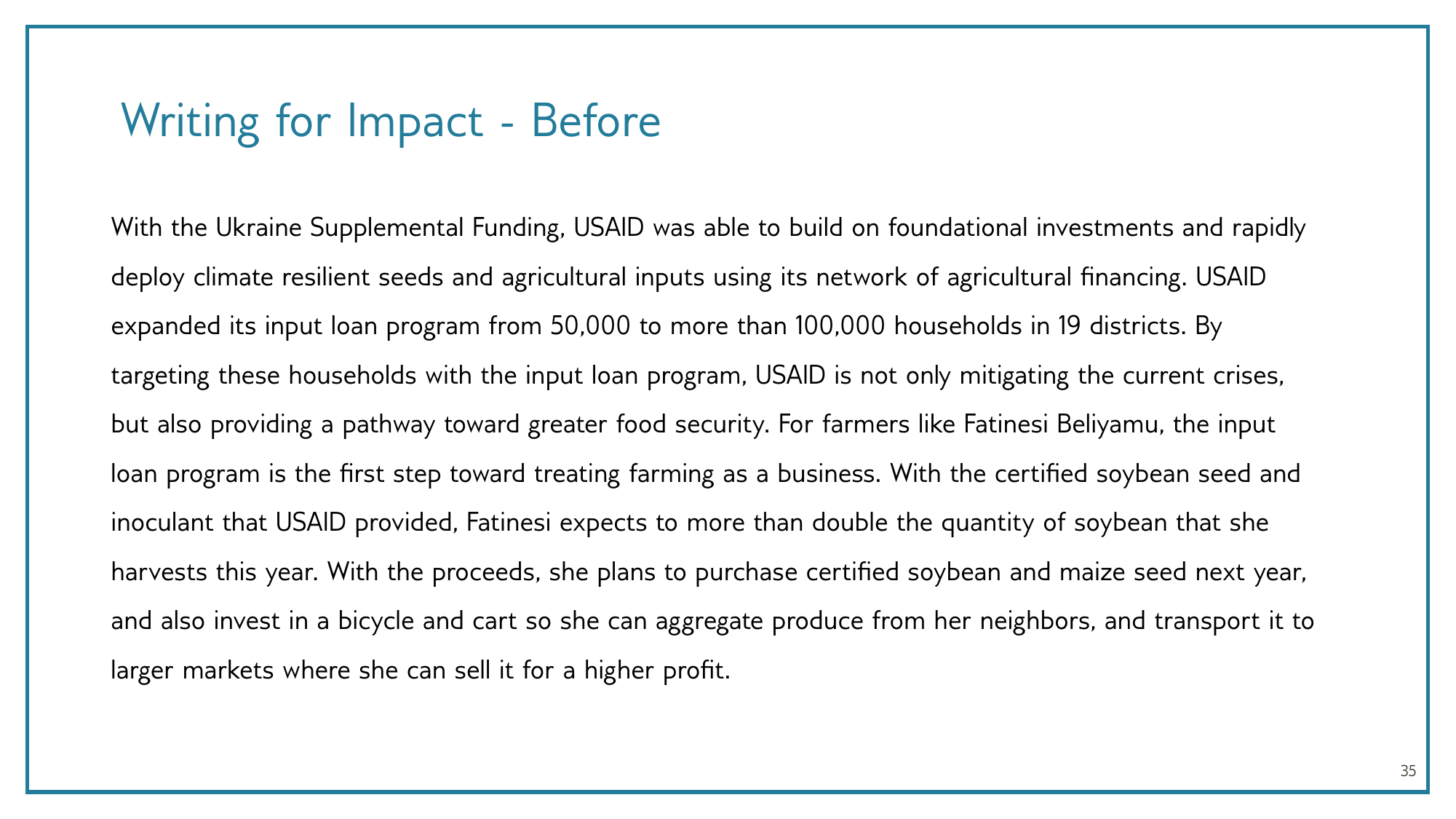

# Writing for Impact - Before
With the Ukraine Supplemental Funding, USAID was able to build on foundational investments and rapidly deploy climate resilient seeds and agricultural inputs using its network of agricultural financing. USAID expanded its input loan program from 50,000 to more than 100,000 households in 19 districts. By targeting these households with the input loan program, USAID is not only mitigating the current crises, but also providing a pathway toward greater food security. For farmers like Fatinesi Beliyamu, the input loan program is the first step toward treating farming as a business. With the certified soybean seed and inoculant that USAID provided, Fatinesi expects to more than double the quantity of soybean that she harvests this year. With the proceeds, she plans to purchase certified soybean and maize seed next year, and also invest in a bicycle and cart so she can aggregate produce from her neighbors, and transport it to larger markets where she can sell it for a higher profit.

35